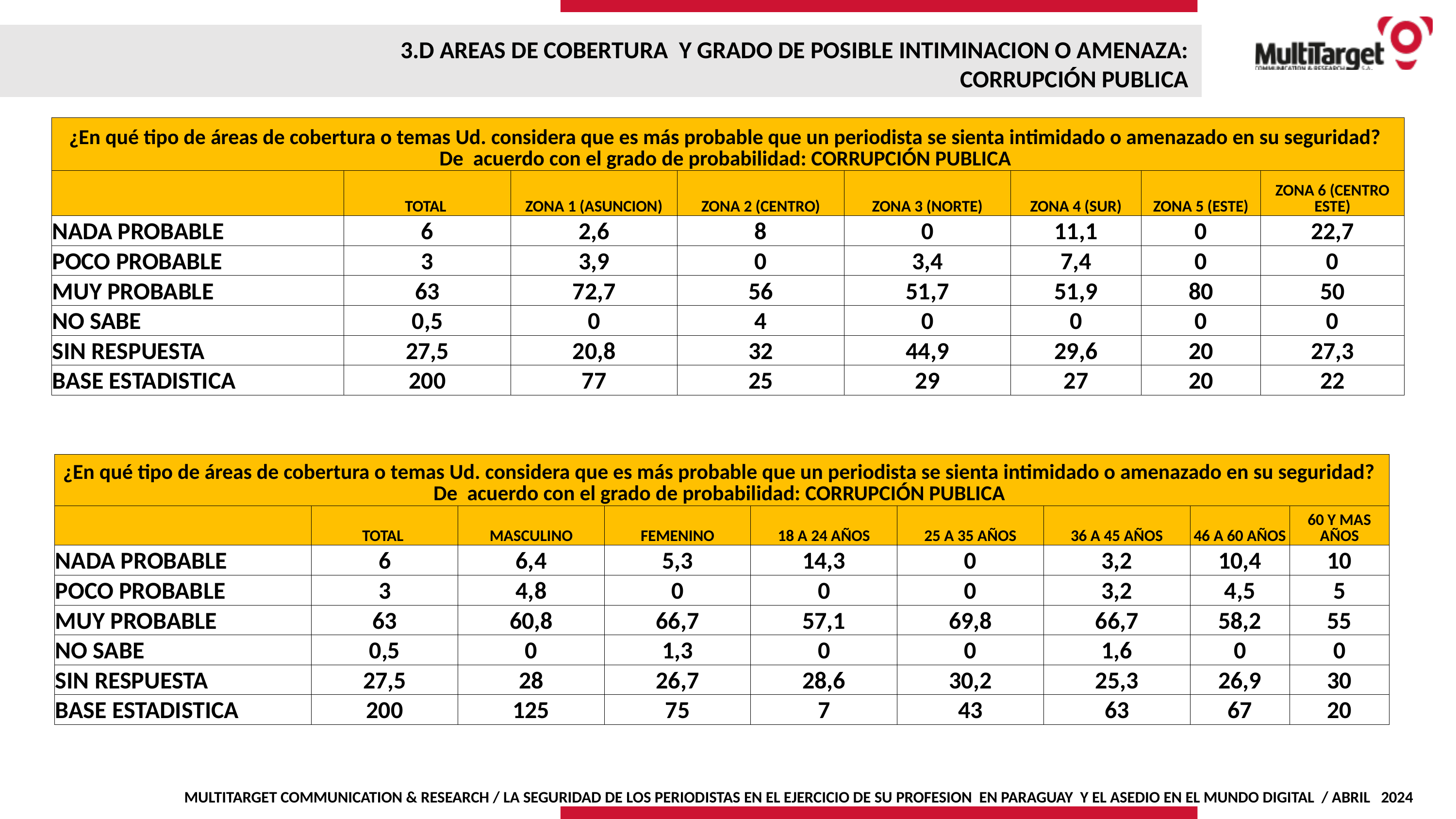

3.D AREAS DE COBERTURA  Y GRADO DE POSIBLE INTIMINACION O AMENAZA:
CORRUPCIÓN PUBLICA
| ¿En qué tipo de áreas de cobertura o temas Ud. considera que es más probable que un periodista se sienta intimidado o amenazado en su seguridad? De acuerdo con el grado de probabilidad: CORRUPCIÓN PUBLICA |  |  |  |  |  |  |  |
| --- | --- | --- | --- | --- | --- | --- | --- |
|  | TOTAL | ZONA 1 (ASUNCION) | ZONA 2 (CENTRO) | ZONA 3 (NORTE) | ZONA 4 (SUR) | ZONA 5 (ESTE) | ZONA 6 (CENTRO ESTE) |
| NADA PROBABLE | 6 | 2,6 | 8 | 0 | 11,1 | 0 | 22,7 |
| POCO PROBABLE | 3 | 3,9 | 0 | 3,4 | 7,4 | 0 | 0 |
| MUY PROBABLE | 63 | 72,7 | 56 | 51,7 | 51,9 | 80 | 50 |
| NO SABE | 0,5 | 0 | 4 | 0 | 0 | 0 | 0 |
| SIN RESPUESTA | 27,5 | 20,8 | 32 | 44,9 | 29,6 | 20 | 27,3 |
| BASE ESTADISTICA | 200 | 77 | 25 | 29 | 27 | 20 | 22 |
| ¿En qué tipo de áreas de cobertura o temas Ud. considera que es más probable que un periodista se sienta intimidado o amenazado en su seguridad? De acuerdo con el grado de probabilidad: CORRUPCIÓN PUBLICA |  |  |  |  |  |  |  |  |
| --- | --- | --- | --- | --- | --- | --- | --- | --- |
|  | TOTAL | MASCULINO | FEMENINO | 18 A 24 AÑOS | 25 A 35 AÑOS | 36 A 45 AÑOS | 46 A 60 AÑOS | 60 Y MAS AÑOS |
| NADA PROBABLE | 6 | 6,4 | 5,3 | 14,3 | 0 | 3,2 | 10,4 | 10 |
| POCO PROBABLE | 3 | 4,8 | 0 | 0 | 0 | 3,2 | 4,5 | 5 |
| MUY PROBABLE | 63 | 60,8 | 66,7 | 57,1 | 69,8 | 66,7 | 58,2 | 55 |
| NO SABE | 0,5 | 0 | 1,3 | 0 | 0 | 1,6 | 0 | 0 |
| SIN RESPUESTA | 27,5 | 28 | 26,7 | 28,6 | 30,2 | 25,3 | 26,9 | 30 |
| BASE ESTADISTICA | 200 | 125 | 75 | 7 | 43 | 63 | 67 | 20 |
MULTITARGET COMMUNICATION & RESEARCH / LA SEGURIDAD DE LOS PERIODISTAS EN EL EJERCICIO DE SU PROFESION  EN PARAGUAY  Y EL ASEDIO EN EL MUNDO DIGITAL  / ABRIL   2024